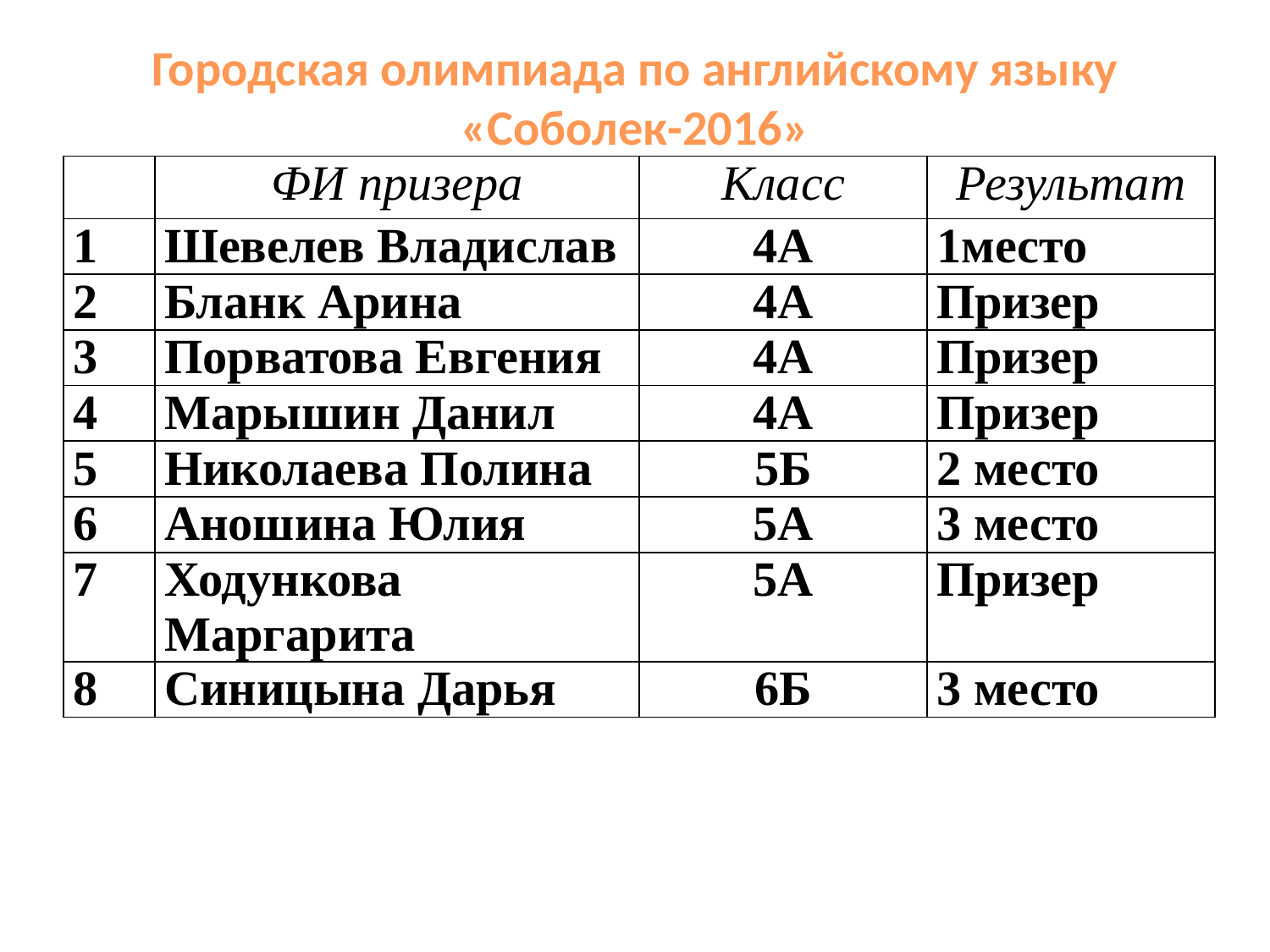

# Городская олимпиада по английскому языку «Соболек-2016»
|  | ФИ призера | Класс | Результат |
| --- | --- | --- | --- |
| 1 | Шевелев Владислав | 4А | 1место |
| 2 | Бланк Арина | 4А | Призер |
| 3 | Порватова Евгения | 4А | Призер |
| 4 | Марышин Данил | 4А | Призер |
| 5 | Николаева Полина | 5Б | 2 место |
| 6 | Аношина Юлия | 5А | 3 место |
| 7 | Ходункова Маргарита | 5А | Призер |
| 8 | Синицына Дарья | 6Б | 3 место |